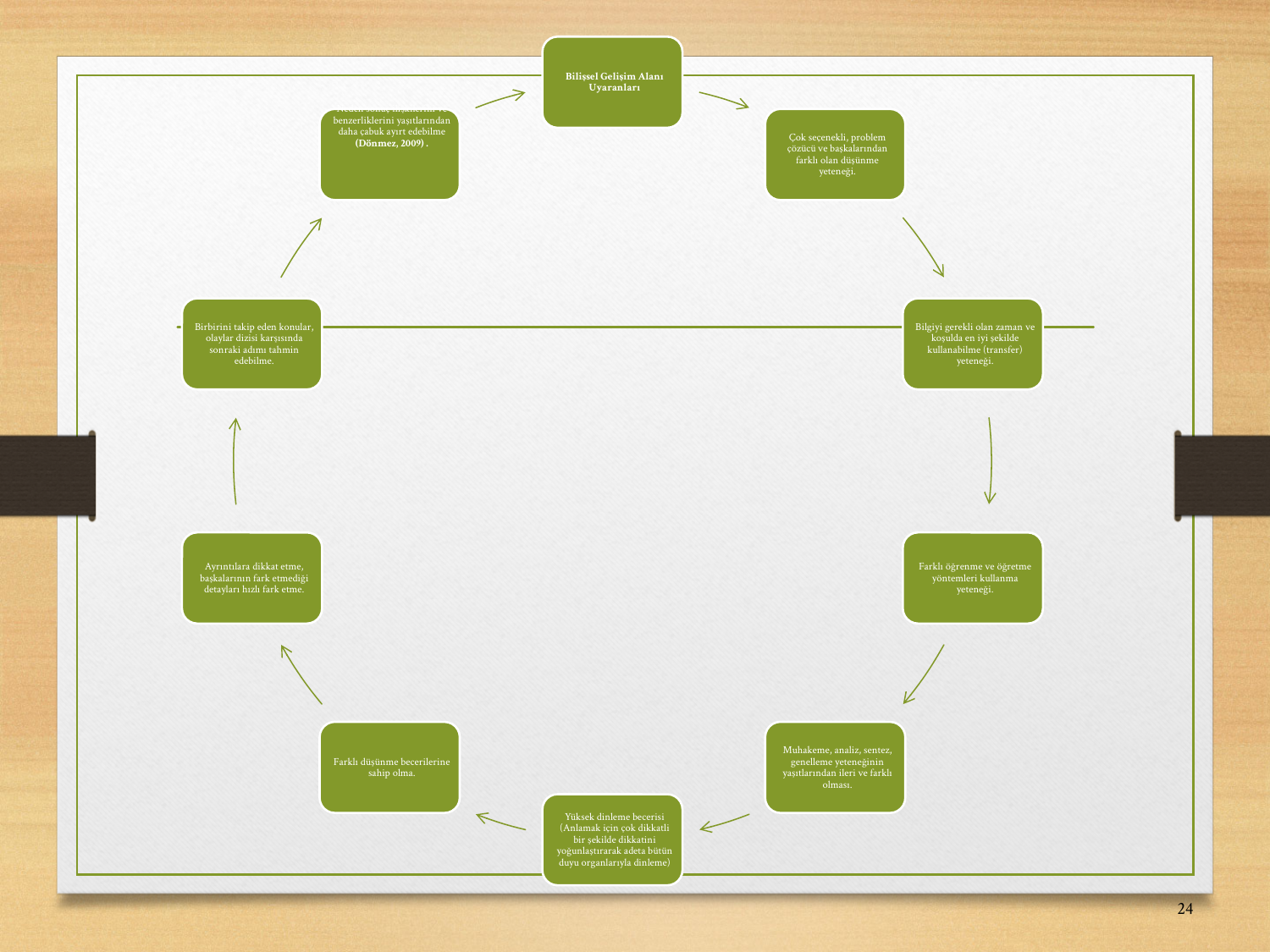

Bilişsel Gelişim Alanı Uyaranları
Çok seçenekli, problem çözücü ve başkalarından farklı olan düşünme yeteneği.
Bilgiyi gerekli olan zaman ve koşulda en iyi şekilde kullanabilme (transfer) yeteneği.
Farklı öğrenme ve öğretme yöntemleri kullanma yeteneği.
Muhakeme, analiz, sentez, genelleme yeteneğinin yaşıtlarından ileri ve farklı olması.
Yüksek dinleme becerisi (Anlamak için çok dikkatli bir şekilde dikkatini yoğunlaştırarak adeta bütün duyu organlarıyla dinleme)
Farklı düşünme becerilerine sahip olma.
Ayrıntılara dikkat etme, başkalarının fark etmediği detayları hızlı fark etme.
Birbirini takip eden konular, olaylar dizisi karşısında sonraki adımı tahmin edebilme.
Neden sonuç ilişkilerini ve benzerliklerini yaşıtlarından daha çabuk ayırt edebilme (Dönmez, 2009) .
24